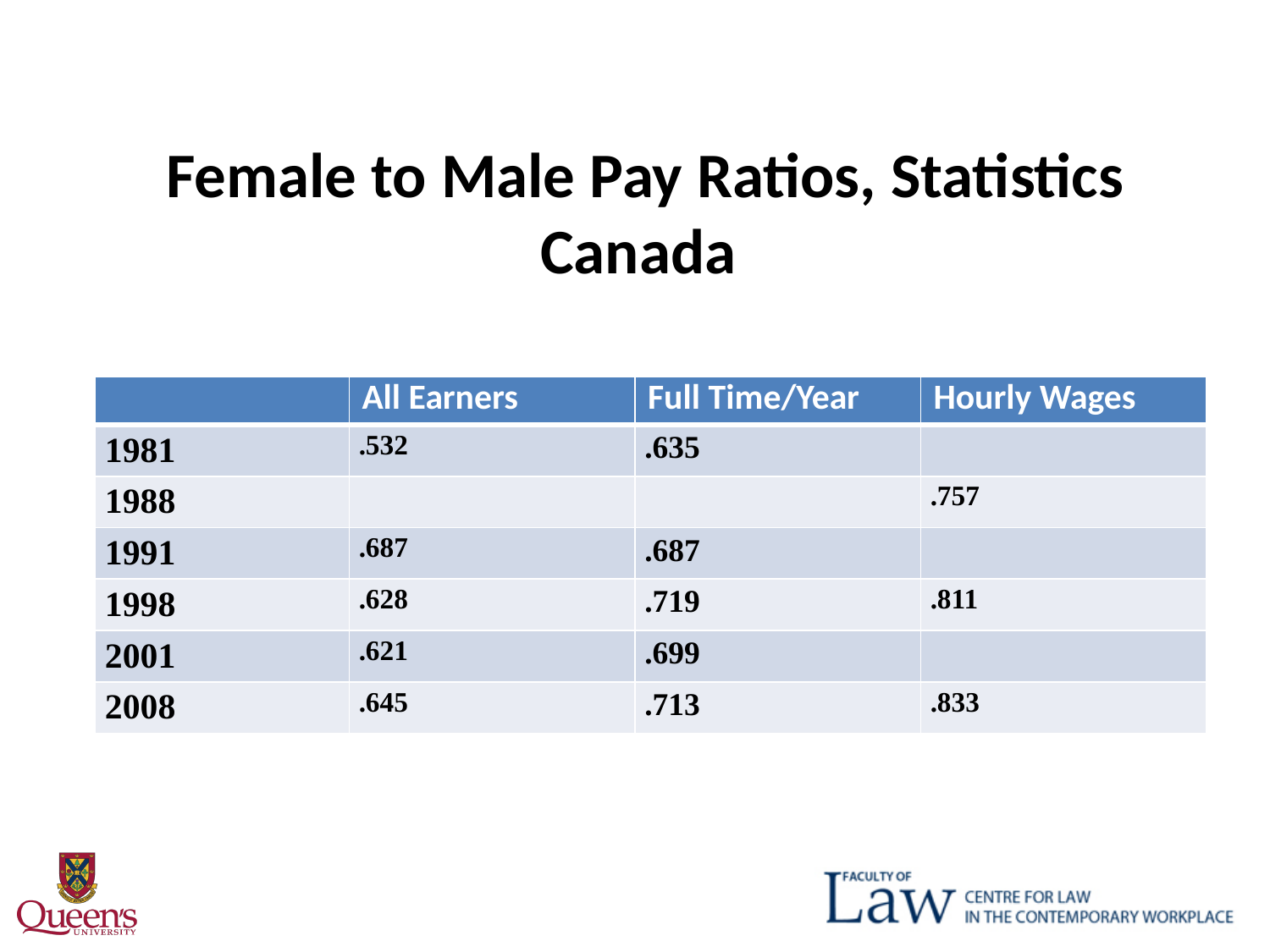

# Female to Male Pay Ratios, Statistics Canada
|  | All Earners | Full Time/Year | Hourly Wages |
| --- | --- | --- | --- |
| 1981 | .532 | .635 |  |
| 1988 |  |  | .757 |
| 1991 | .687 | .687 |  |
| 1998 | .628 | .719 | .811 |
| 2001 | .621 | .699 |  |
| 2008 | .645 | .713 | .833 |